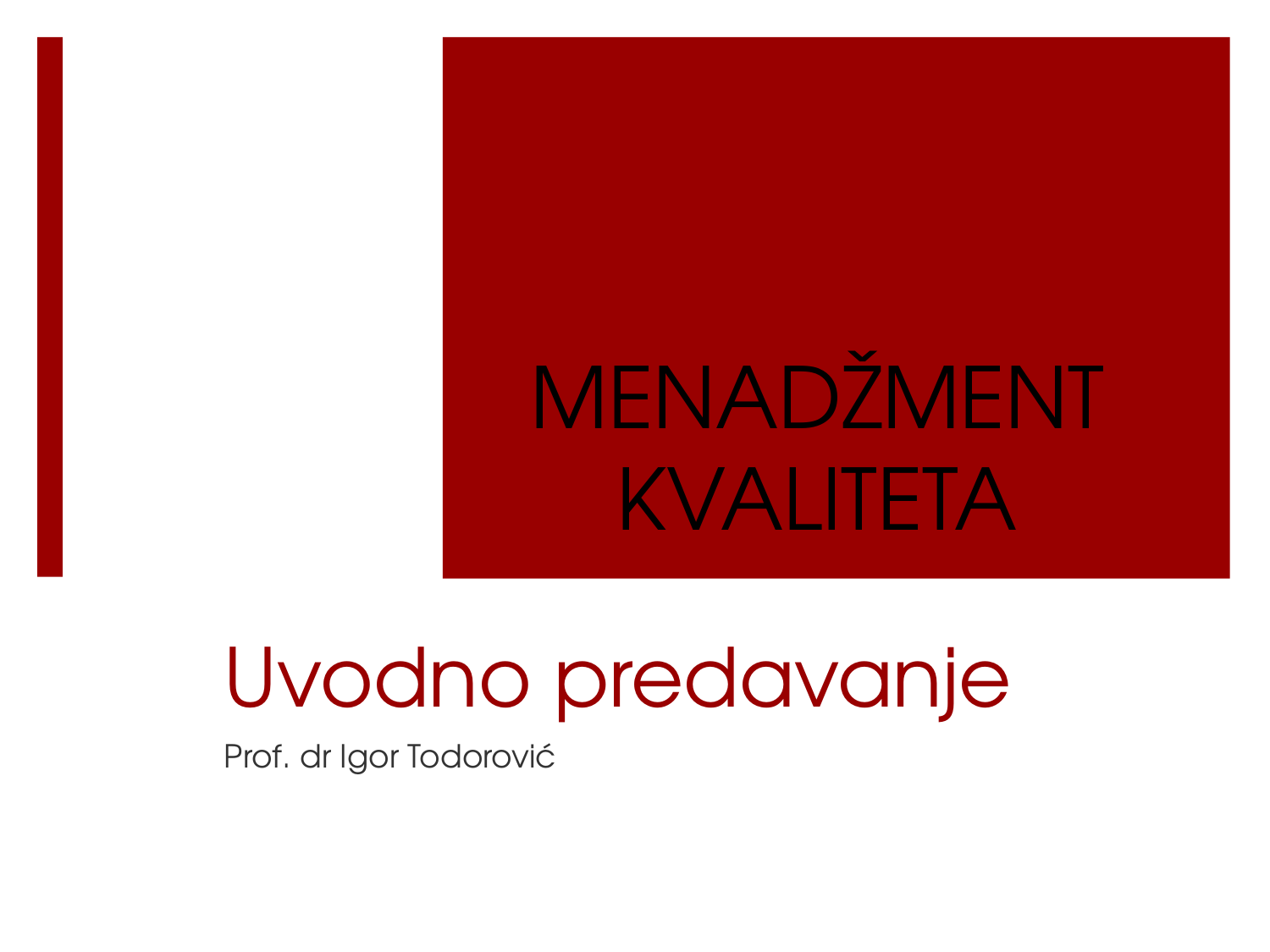

MENADŽMENT
KVALITETA
# Uvodno predavanje
Prof. dr Igor Todorović